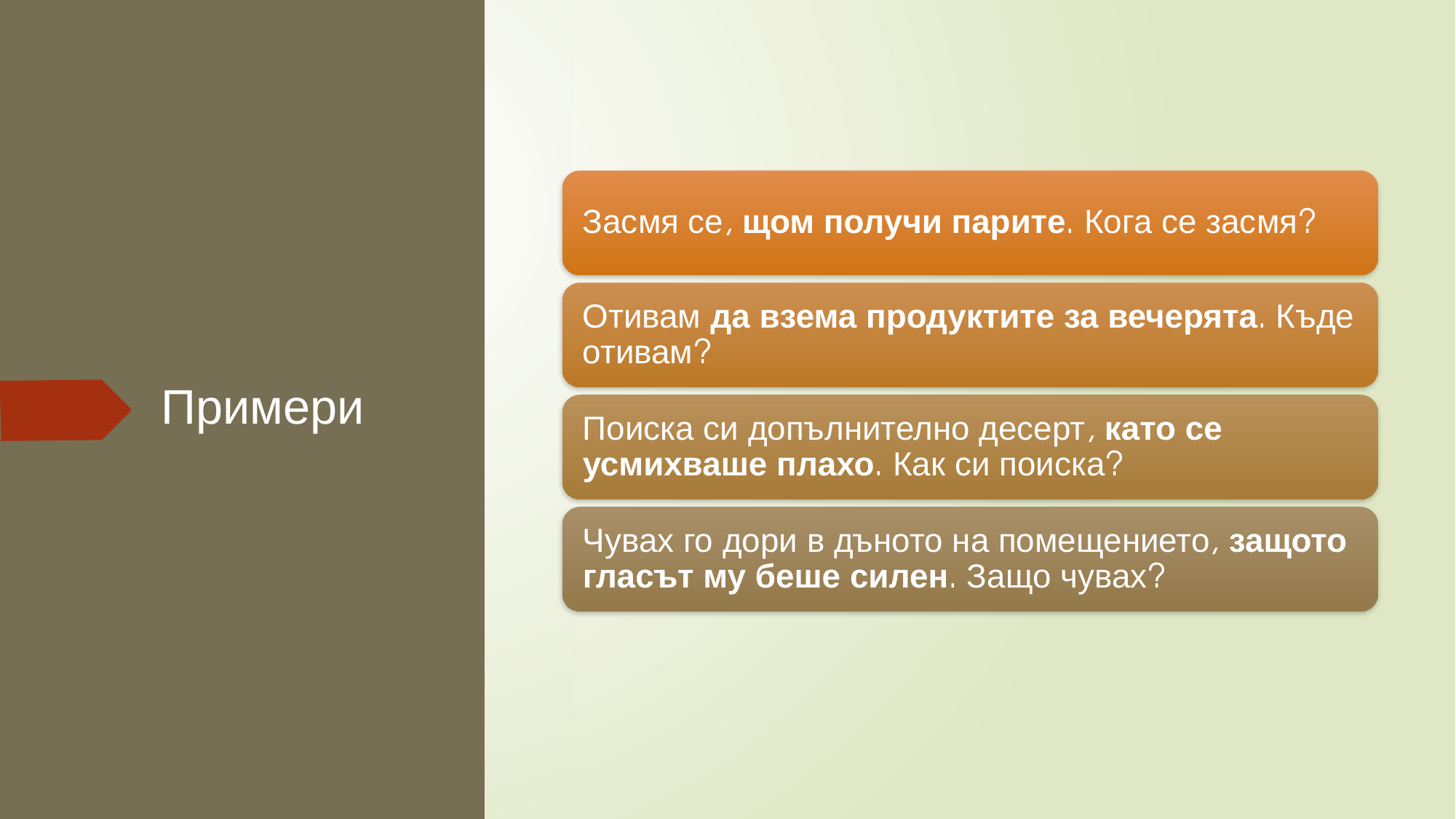

Засмя се, щом получи парите. Кога се засмя?
Отивам да взема продуктите за вечерята. Къде отивам?
Поиска си допълнително десерт, като се усмихваше плахо. Как си поиска?
Чувах го дори в дъното на помещението, защото гласът му беше силен. Защо чувах?
# Примери